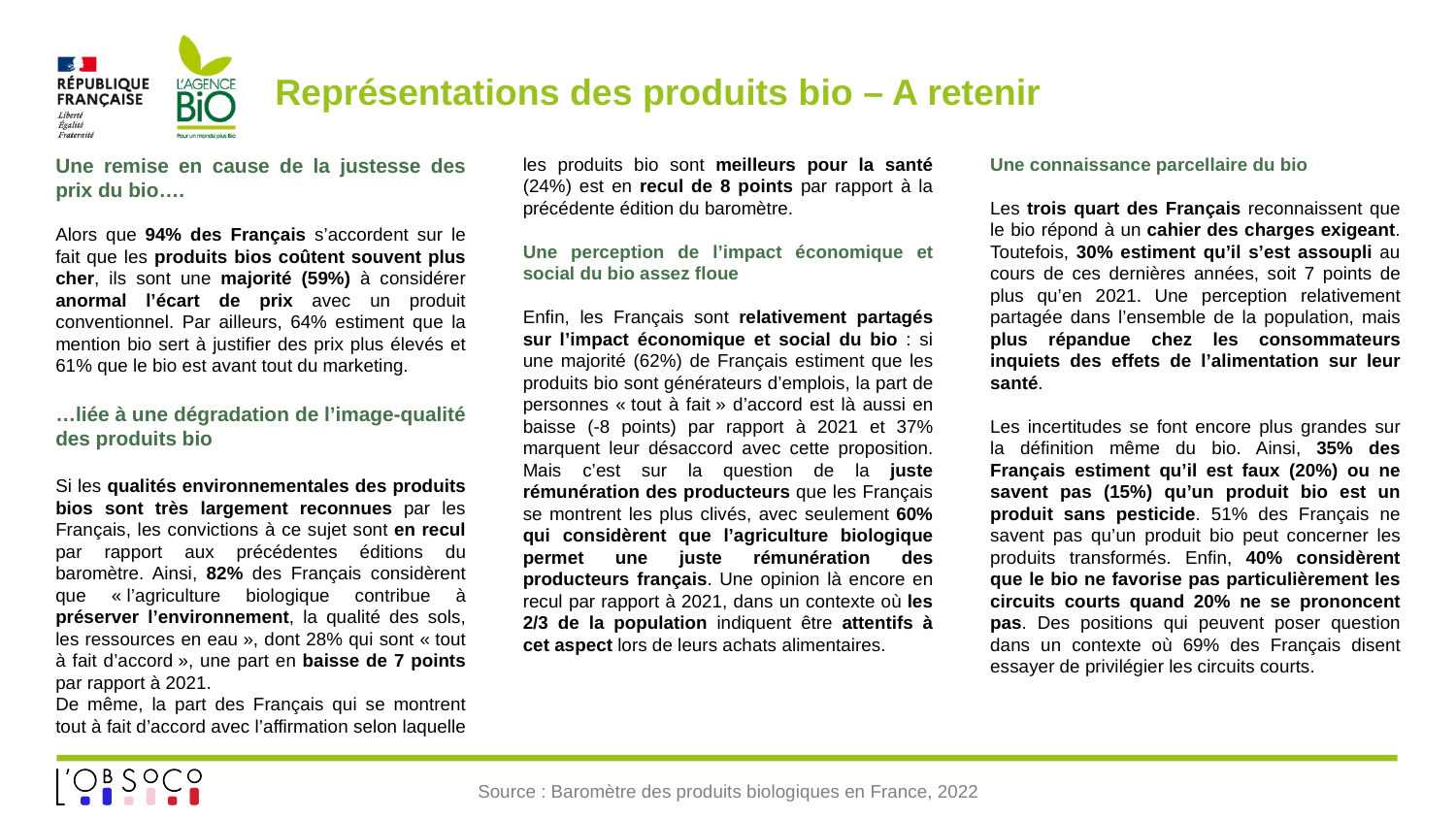

Représentations des produits bio – A retenir
Une remise en cause de la justesse des prix du bio….

Alors que 94% des Français s’accordent sur le fait que les produits bios coûtent souvent plus cher, ils sont une majorité (59%) à considérer anormal l’écart de prix avec un produit conventionnel. Par ailleurs, 64% estiment que la mention bio sert à justifier des prix plus élevés et 61% que le bio est avant tout du marketing.

…liée à une dégradation de l’image-qualité des produits bio

Si les qualités environnementales des produits bios sont très largement reconnues par les Français, les convictions à ce sujet sont en recul par rapport aux précédentes éditions du baromètre. Ainsi, 82% des Français considèrent que « l’agriculture biologique contribue à préserver l’environnement, la qualité des sols, les ressources en eau », dont 28% qui sont « tout à fait d’accord », une part en baisse de 7 points par rapport à 2021.
De même, la part des Français qui se montrent tout à fait d’accord avec l’affirmation selon laquelle les produits bio sont meilleurs pour la santé (24%) est en recul de 8 points par rapport à la précédente édition du baromètre.

Une perception de l’impact économique et social du bio assez floue

Enfin, les Français sont relativement partagés sur l’impact économique et social du bio : si une majorité (62%) de Français estiment que les produits bio sont générateurs d’emplois, la part de personnes « tout à fait » d’accord est là aussi en baisse (-8 points) par rapport à 2021 et 37% marquent leur désaccord avec cette proposition. Mais c’est sur la question de la juste rémunération des producteurs que les Français se montrent les plus clivés, avec seulement 60% qui considèrent que l’agriculture biologique permet une juste rémunération des producteurs français. Une opinion là encore en recul par rapport à 2021, dans un contexte où les 2/3 de la population indiquent être attentifs à cet aspect lors de leurs achats alimentaires.

Une connaissance parcellaire du bio

Les trois quart des Français reconnaissent que le bio répond à un cahier des charges exigeant. Toutefois, 30% estiment qu’il s’est assoupli au cours de ces dernières années, soit 7 points de plus qu’en 2021. Une perception relativement partagée dans l’ensemble de la population, mais plus répandue chez les consommateurs inquiets des effets de l’alimentation sur leur santé.

Les incertitudes se font encore plus grandes sur la définition même du bio. Ainsi, 35% des Français estiment qu’il est faux (20%) ou ne savent pas (15%) qu’un produit bio est un produit sans pesticide. 51% des Français ne savent pas qu’un produit bio peut concerner les produits transformés. Enfin, 40% considèrent que le bio ne favorise pas particulièrement les circuits courts quand 20% ne se prononcent pas. Des positions qui peuvent poser question dans un contexte où 69% des Français disent essayer de privilégier les circuits courts.